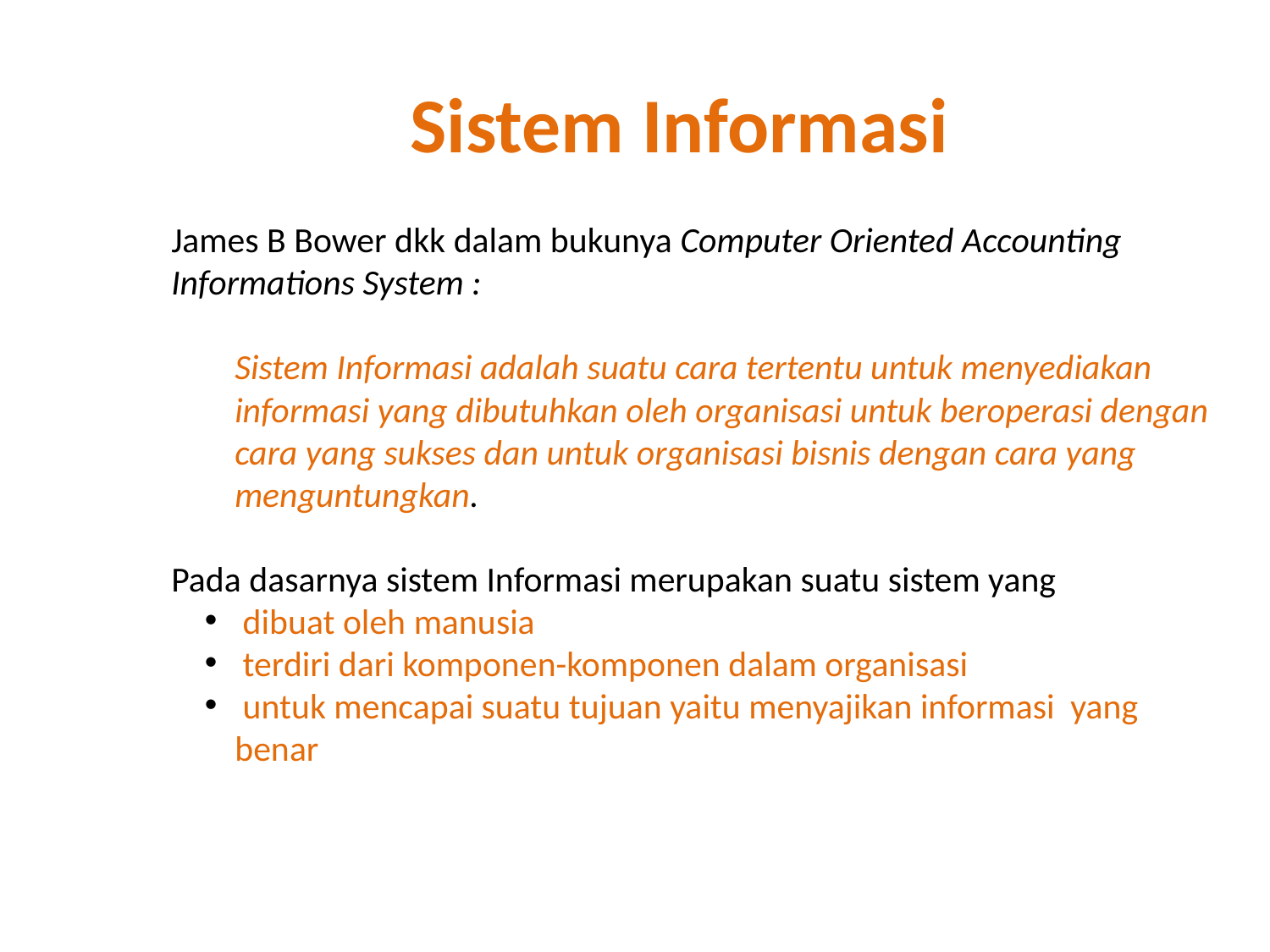

# Sistem Informasi
James B Bower dkk dalam bukunya Computer Oriented Accounting Informations System :

Sistem Informasi adalah suatu cara tertentu untuk menyediakan informasi yang dibutuhkan oleh organisasi untuk beroperasi dengan cara yang sukses dan untuk organisasi bisnis dengan cara yang menguntungkan.

Pada dasarnya sistem Informasi merupakan suatu sistem yang
 dibuat oleh manusia
 terdiri dari komponen-komponen dalam organisasi
 untuk mencapai suatu tujuan yaitu menyajikan informasi  yang benar